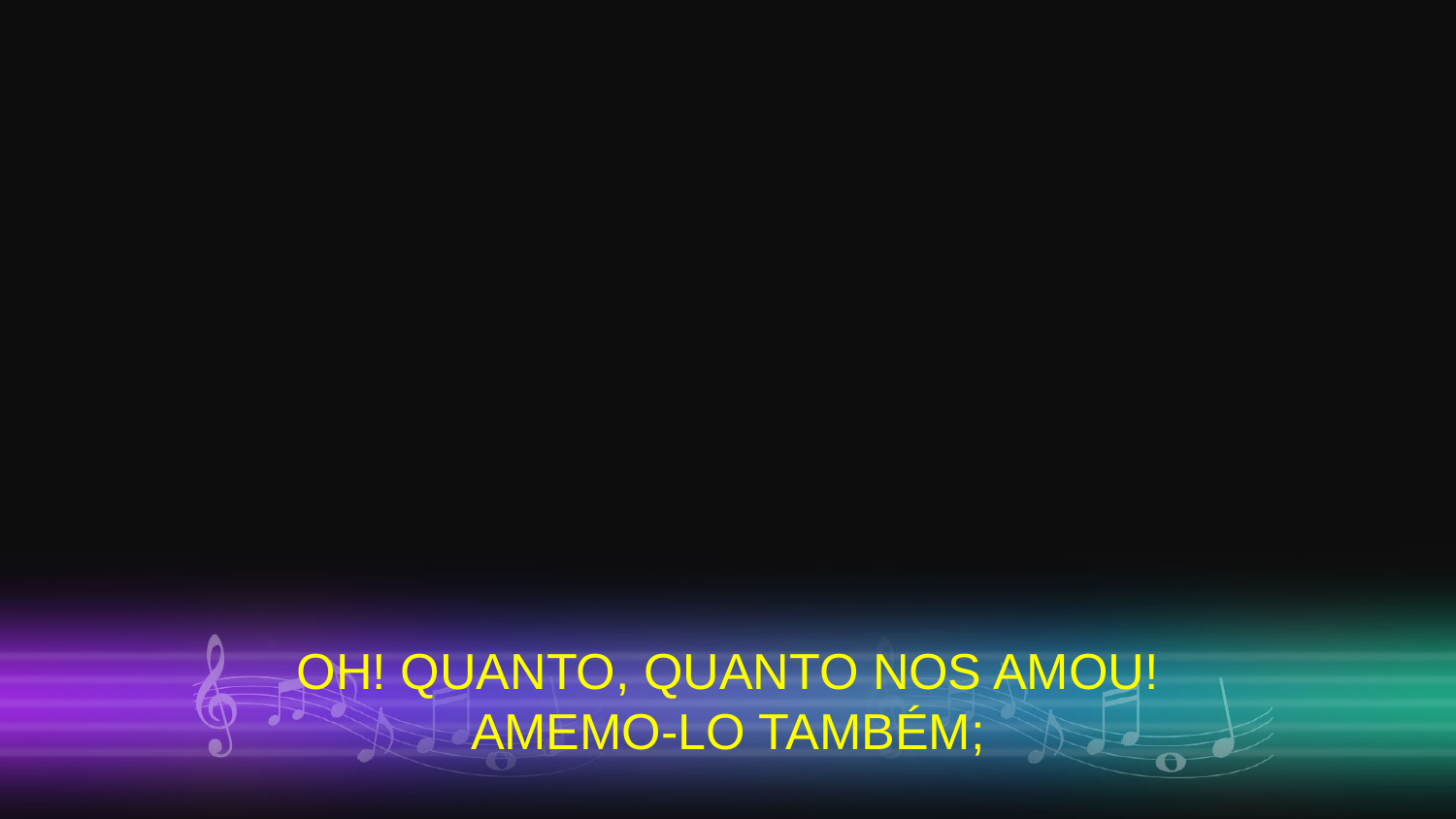

OH! QUANTO, QUANTO NOS AMOU!
AMEMO-LO TAMBÉM;